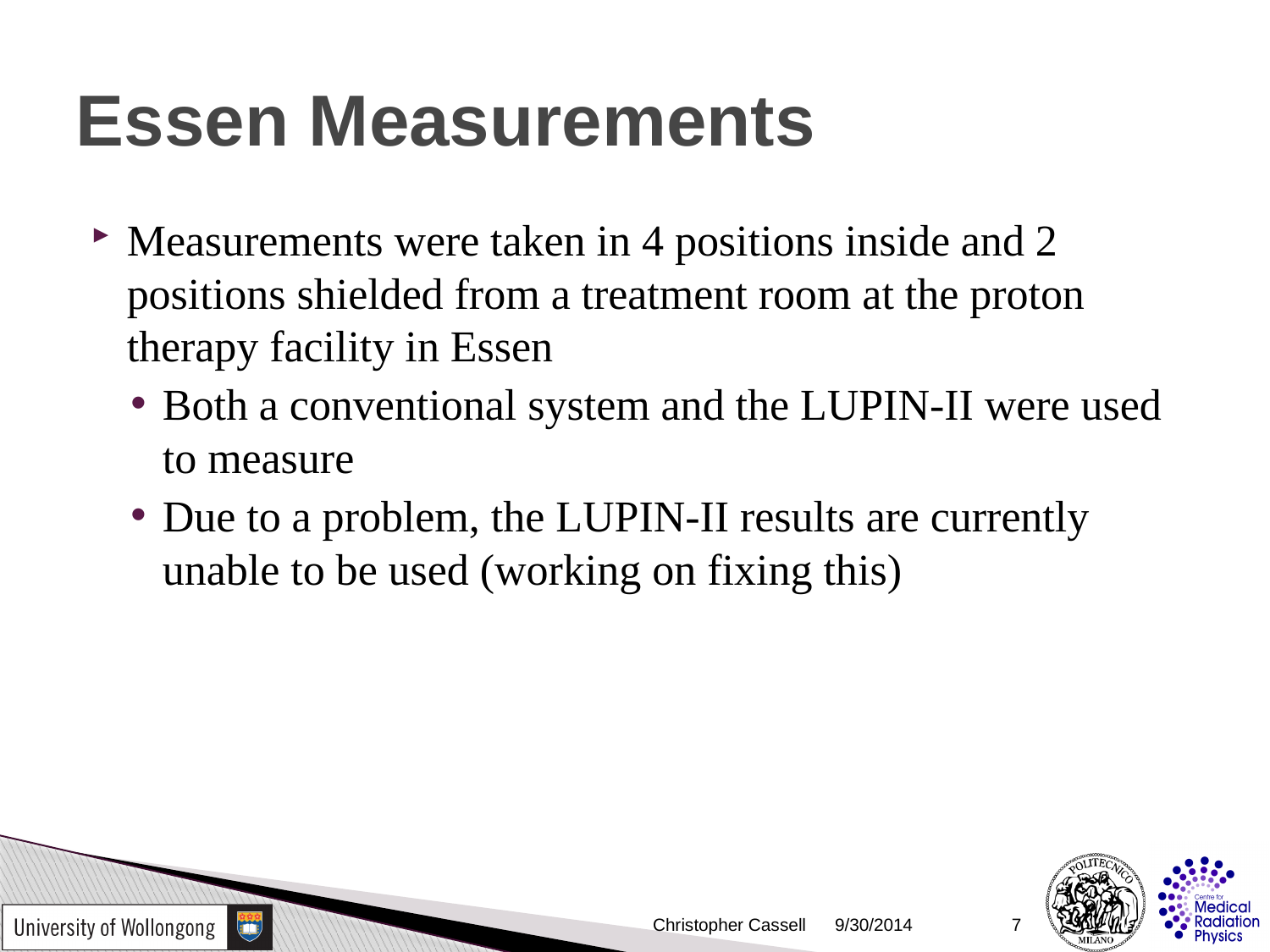

# Essen Measurements
Measurements were taken in 4 positions inside and 2 positions shielded from a treatment room at the proton therapy facility in Essen
Both a conventional system and the LUPIN-II were used to measure
Due to a problem, the LUPIN-II results are currently unable to be used (working on fixing this)
Christopher Cassell
9/30/2014
7